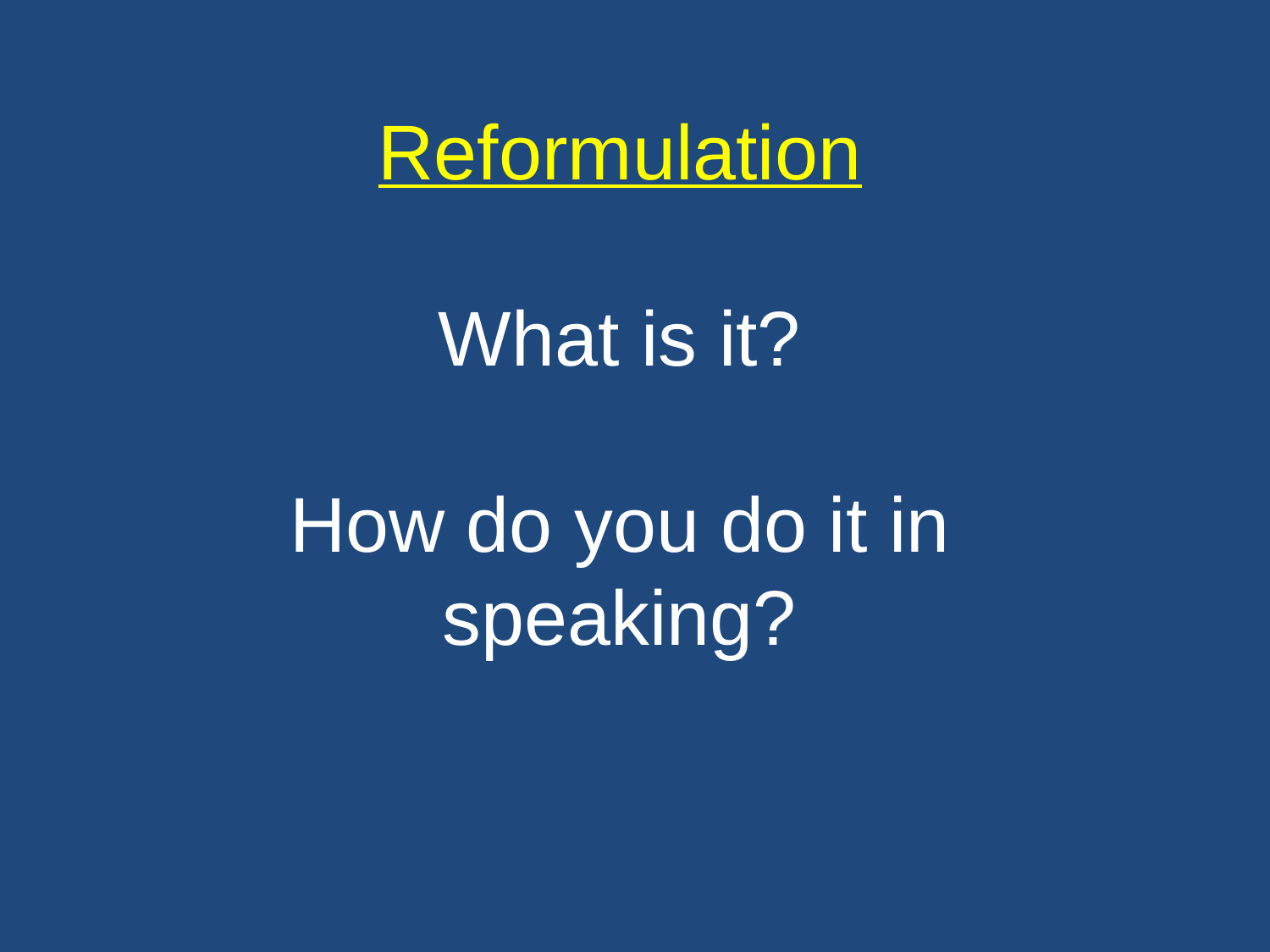

Reformulation

What is it?

How do you do it in speaking?